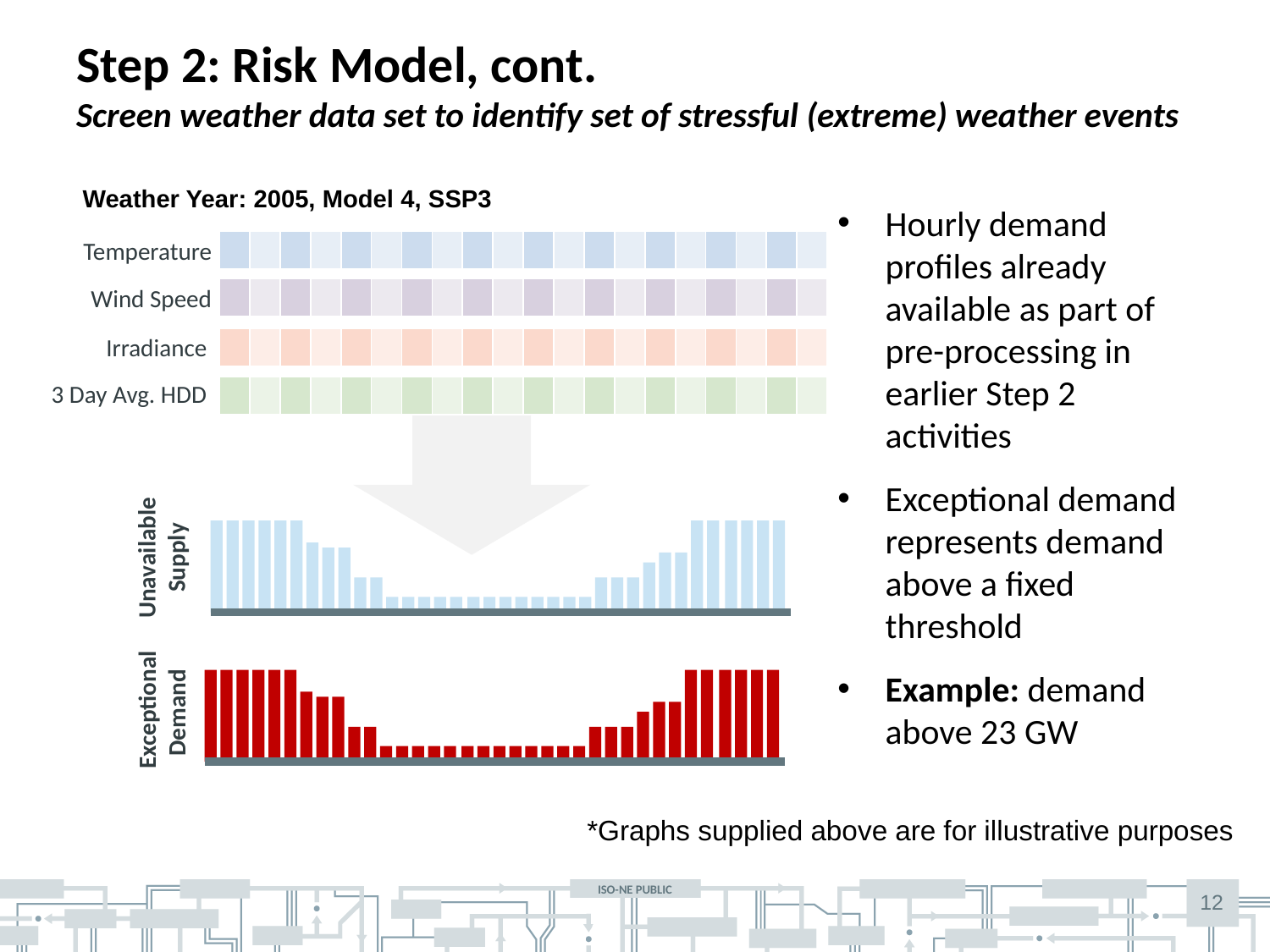

# Step 2: Risk Model, cont. Screen weather data set to identify set of stressful (extreme) weather events
Weather Year: 2005, Model 4, SSP3
Hourly demand profiles already available as part of pre-processing in earlier Step 2 activities
Exceptional demand represents demand above a fixed threshold
Example: demand above 23 GW
Temperature
|  |  |  |  |  |  |  |  |  |  |  |  |  |  |  |  |  |  |  |  |
| --- | --- | --- | --- | --- | --- | --- | --- | --- | --- | --- | --- | --- | --- | --- | --- | --- | --- | --- | --- |
Wind Speed
|  |  |  |  |  |  |  |  |  |  |  |  |  |  |  |  |  |  |  |  |
| --- | --- | --- | --- | --- | --- | --- | --- | --- | --- | --- | --- | --- | --- | --- | --- | --- | --- | --- | --- |
Irradiance
|  |  |  |  |  |  |  |  |  |  |  |  |  |  |  |  |  |  |  |  |
| --- | --- | --- | --- | --- | --- | --- | --- | --- | --- | --- | --- | --- | --- | --- | --- | --- | --- | --- | --- |

3 Day Avg. HDD
|  |  |  |  |  |  |  |  |  |  |  |  |  |  |  |  |  |  |  |  |
| --- | --- | --- | --- | --- | --- | --- | --- | --- | --- | --- | --- | --- | --- | --- | --- | --- | --- | --- | --- |

Unavailable Supply

Exceptional Demand

*Graphs supplied above are for illustrative purposes
12